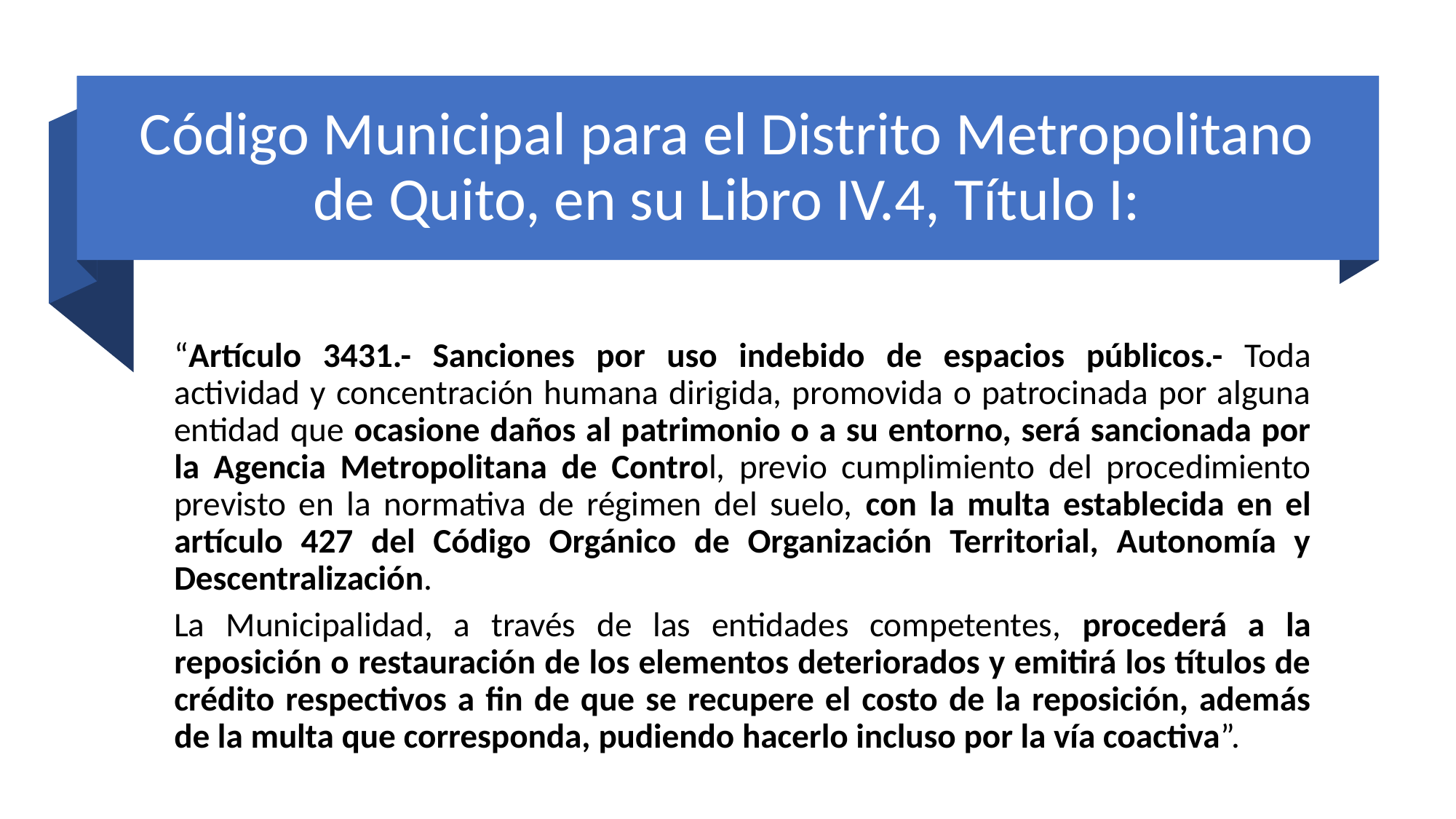

# Código Municipal para el Distrito Metropolitano de Quito, en su Libro IV.4, Título I:

“Artículo 3431.- Sanciones por uso indebido de espacios públicos.- Toda actividad y concentración humana dirigida, promovida o patrocinada por alguna entidad que ocasione daños al patrimonio o a su entorno, será sancionada por la Agencia Metropolitana de Control, previo cumplimiento del procedimiento previsto en la normativa de régimen del suelo, con la multa establecida en el artículo 427 del Código Orgánico de Organización Territorial, Autonomía y Descentralización.
La Municipalidad, a través de las entidades competentes, procederá a la reposición o restauración de los elementos deteriorados y emitirá los títulos de crédito respectivos a fin de que se recupere el costo de la reposición, además de la multa que corresponda, pudiendo hacerlo incluso por la vía coactiva”.